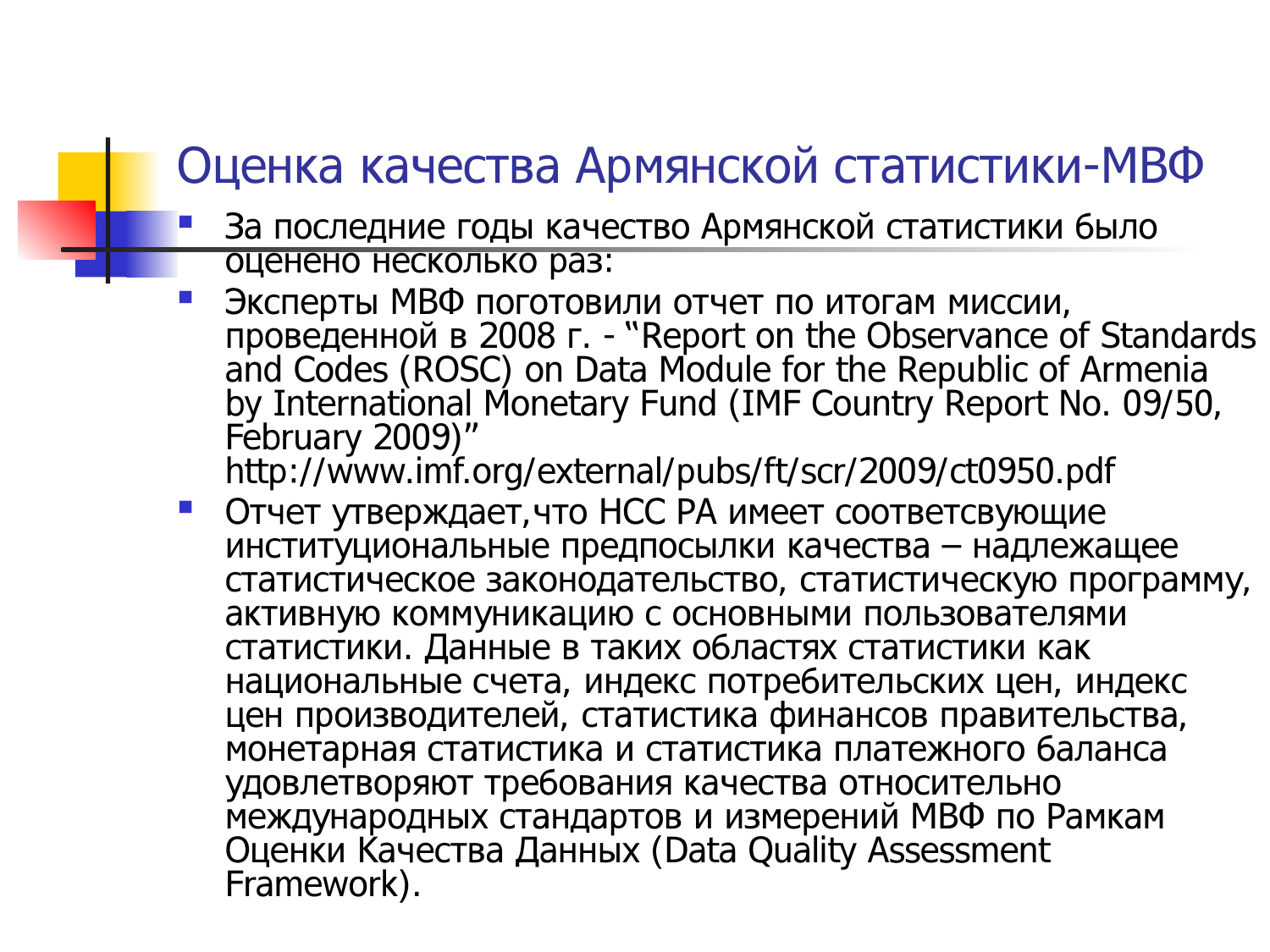

# Оценка качества Армянской статистики-МВФ
За последние годы качество Армянской статистики было оценено несколько раз:
Эксперты МВФ поготовили отчет по итогам миссии, проведенной в 2008 г. - “Report on the Observance of Standards and Codes (ROSC) on Data Module for the Republic of Armenia by International Monetary Fund (IMF Country Report No. 09/50, February 2009)” http://www.imf.org/external/pubs/ft/scr/2009/ct0950.pdf
Отчет утверждает,что НСС РА имеет соответсвующие институциональные предпосылки качества – надлежащее статистическое законодательство, статистическую программу, активную коммуникацию с основными пользователями статистики. Данные в таких областях статистики как национальные счета, индекс потребительских цен, индекс цен производителей, статистика финансов правительства, монетарная статистика и статистика платежного баланса удовлетворяют требования качества относительно международных стандартов и измерений МВФ по Рамкам Оценки Качества Данных (Data Quality Assessment Framework).